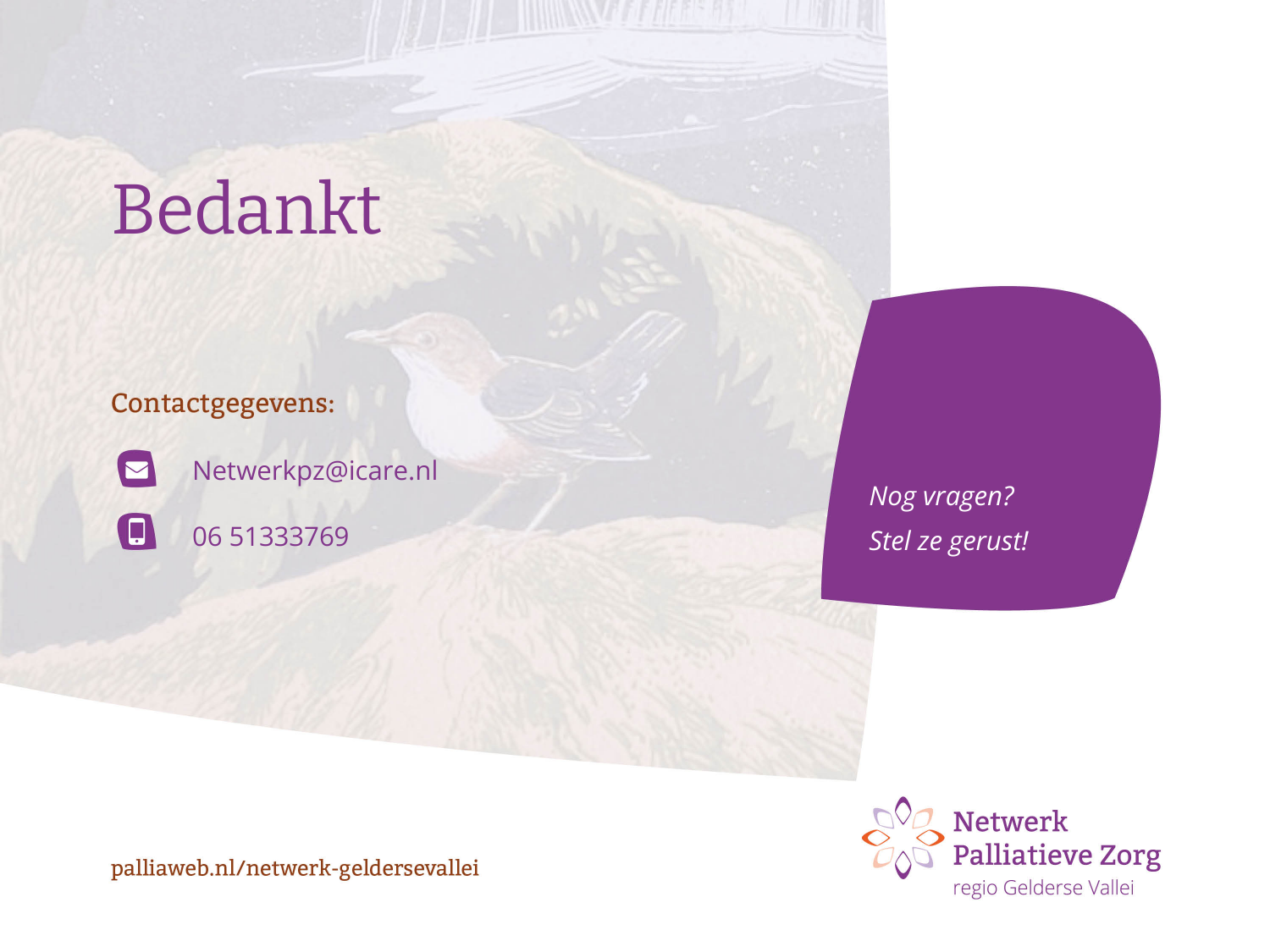

Bedankt
Netwerkpz@icare.nl
Nog vragen?
Stel ze gerust!
06 51333769